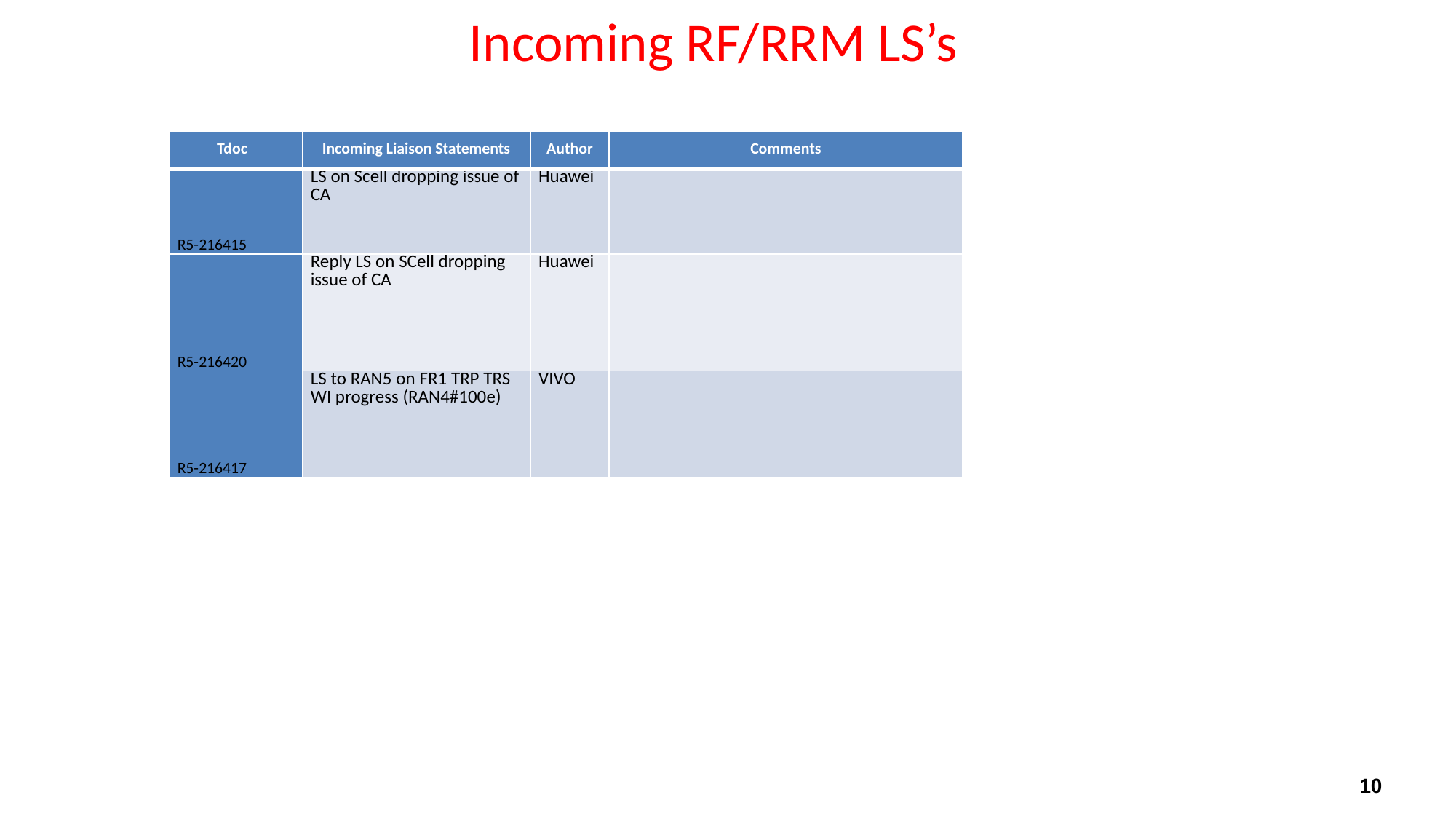

# Incoming RF/RRM LS’s

| Tdoc | Incoming Liaison Statements | Author | Comments |
| --- | --- | --- | --- |
| R5-216415 | LS on Scell dropping issue of CA | Huawei |  |
| R5-216420 | Reply LS on SCell dropping issue of CA | Huawei |  |
| R5-216417 | LS to RAN5 on FR1 TRP TRS WI progress (RAN4#100e) | VIVO |  |